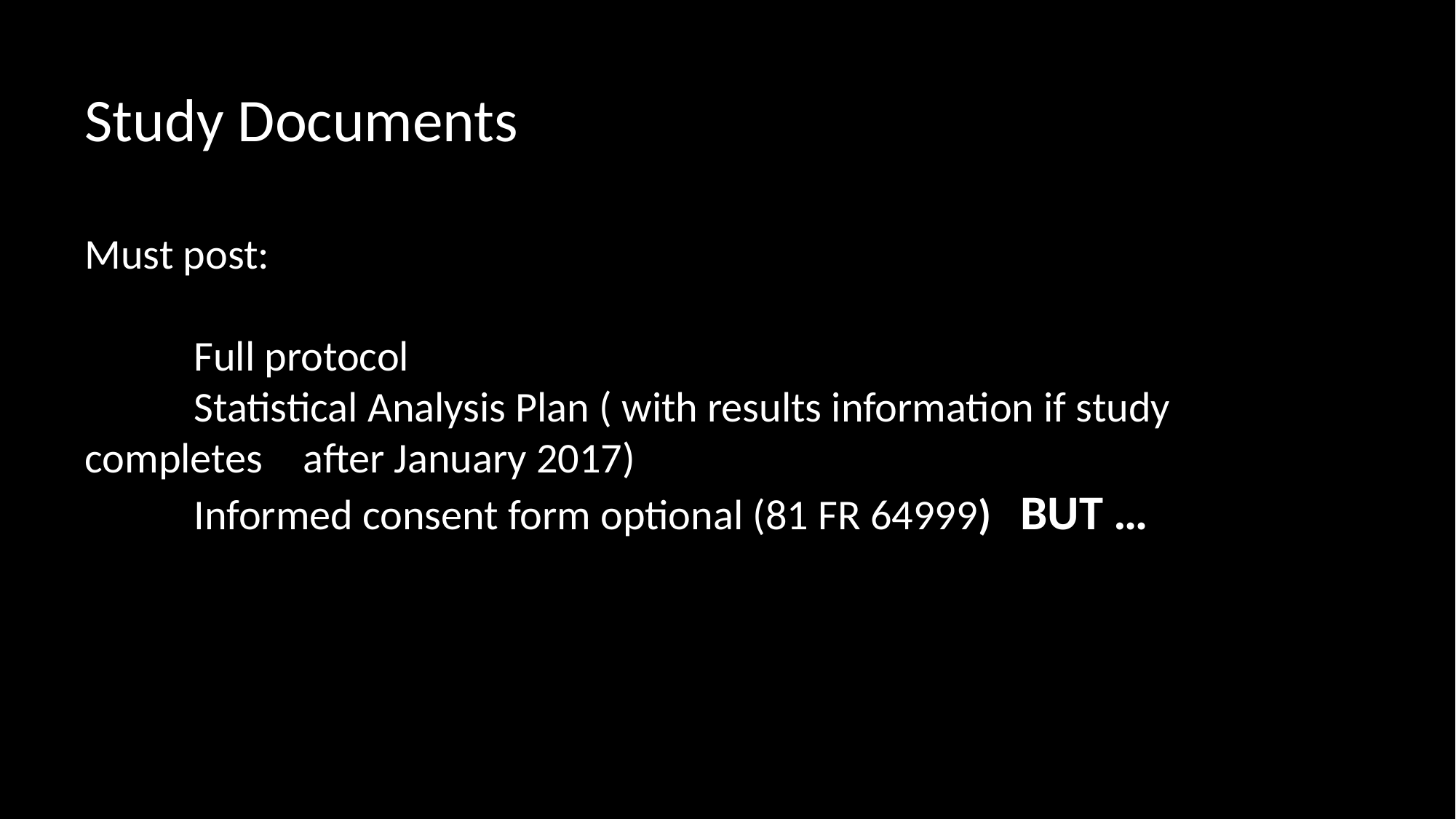

Study Documents

Must post:

	Full protocol
	Statistical Analysis Plan ( with results information if study completes 	after January 2017)
	Informed consent form optional (81 FR 64999)   BUT …